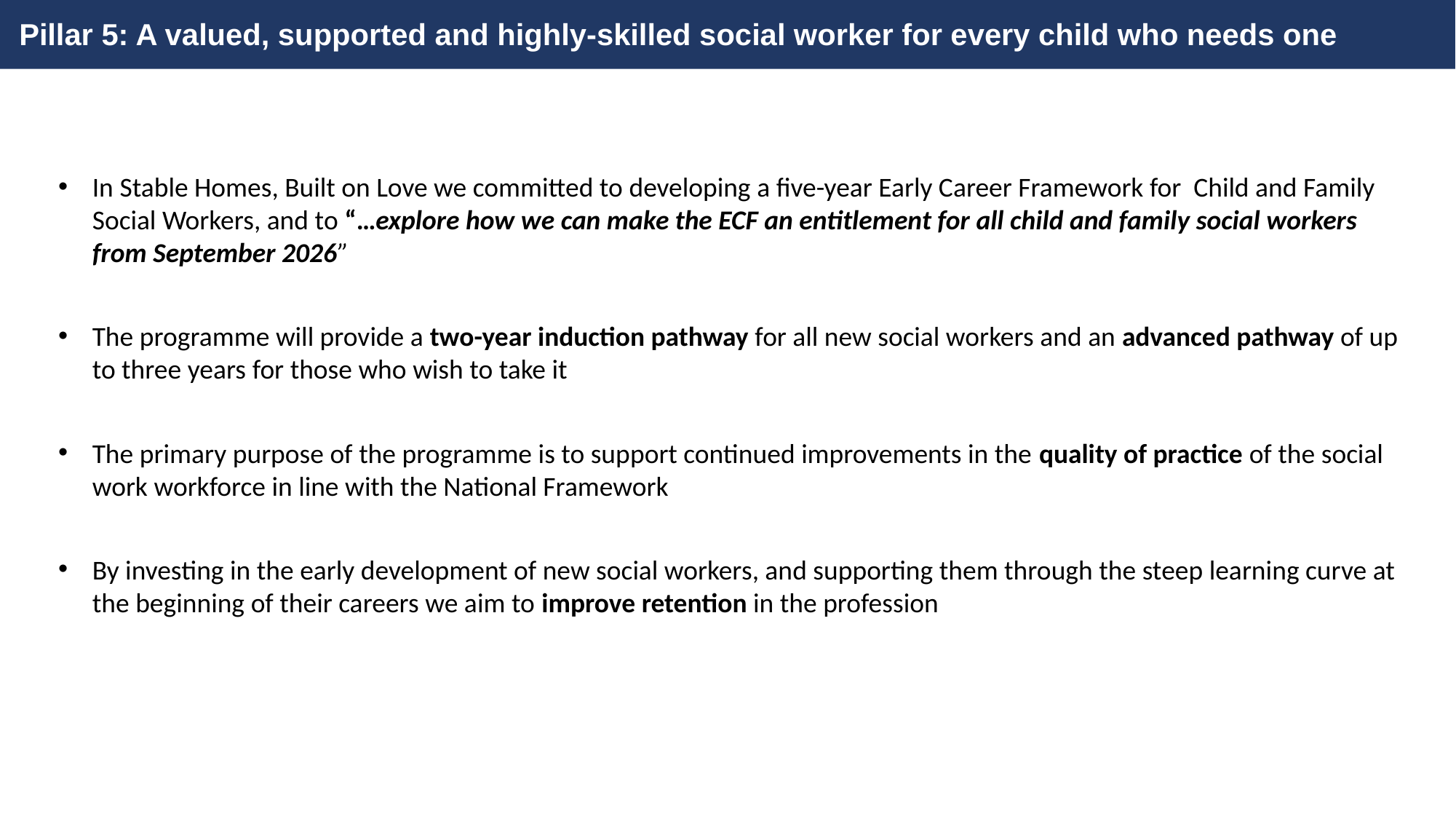

Pillar 5: A valued, supported and highly-skilled social worker for every child who needs one
DRAFT - NOT GOVERNMENT POLICY
In Stable Homes, Built on Love we committed to developing a five-year Early Career Framework for  Child and Family Social Workers, and to “…explore how we can make the ECF an entitlement for all child and family social workers from September 2026”

The programme will provide a two-year induction pathway for all new social workers and an advanced pathway of up to three years for those who wish to take it

The primary purpose of the programme is to support continued improvements in the quality of practice of the social work workforce in line with the National Framework

By investing in the early development of new social workers, and supporting them through the steep learning curve at the beginning of their careers we aim to improve retention in the profession